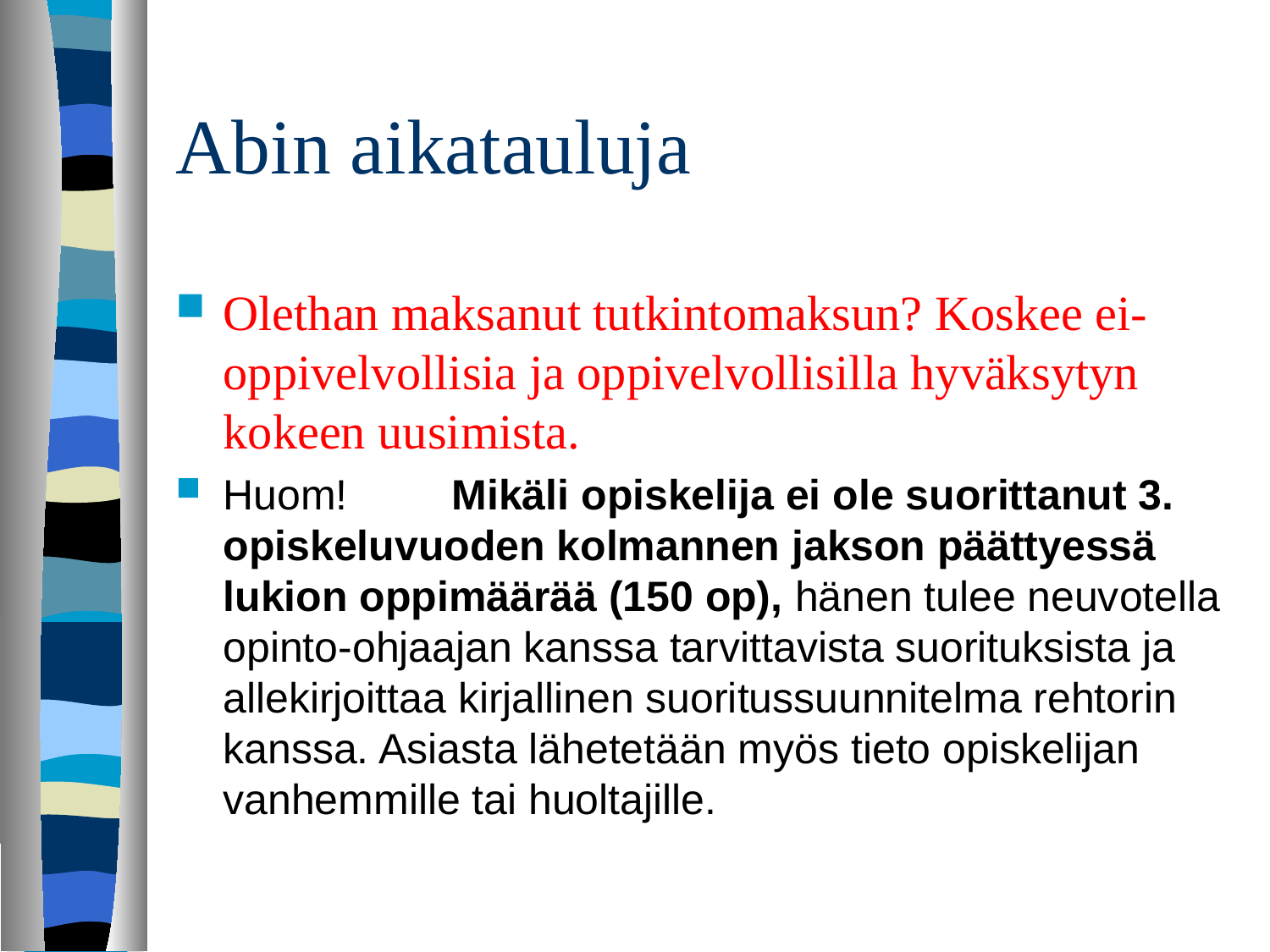

# Abin aikatauluja
Olethan maksanut tutkintomaksun? Koskee ei-oppivelvollisia ja oppivelvollisilla hyväksytyn kokeen uusimista.
Huom!	Mikäli opiskelija ei ole suorittanut 3. opiskeluvuoden kolmannen jakson päättyessä lukion oppimäärää (150 op), hänen tulee neuvotella opinto-ohjaajan kanssa tarvittavista suorituksista ja allekirjoittaa kirjallinen suoritussuunnitelma rehtorin kanssa. Asiasta lähetetään myös tieto opiskelijan vanhemmille tai huoltajille.